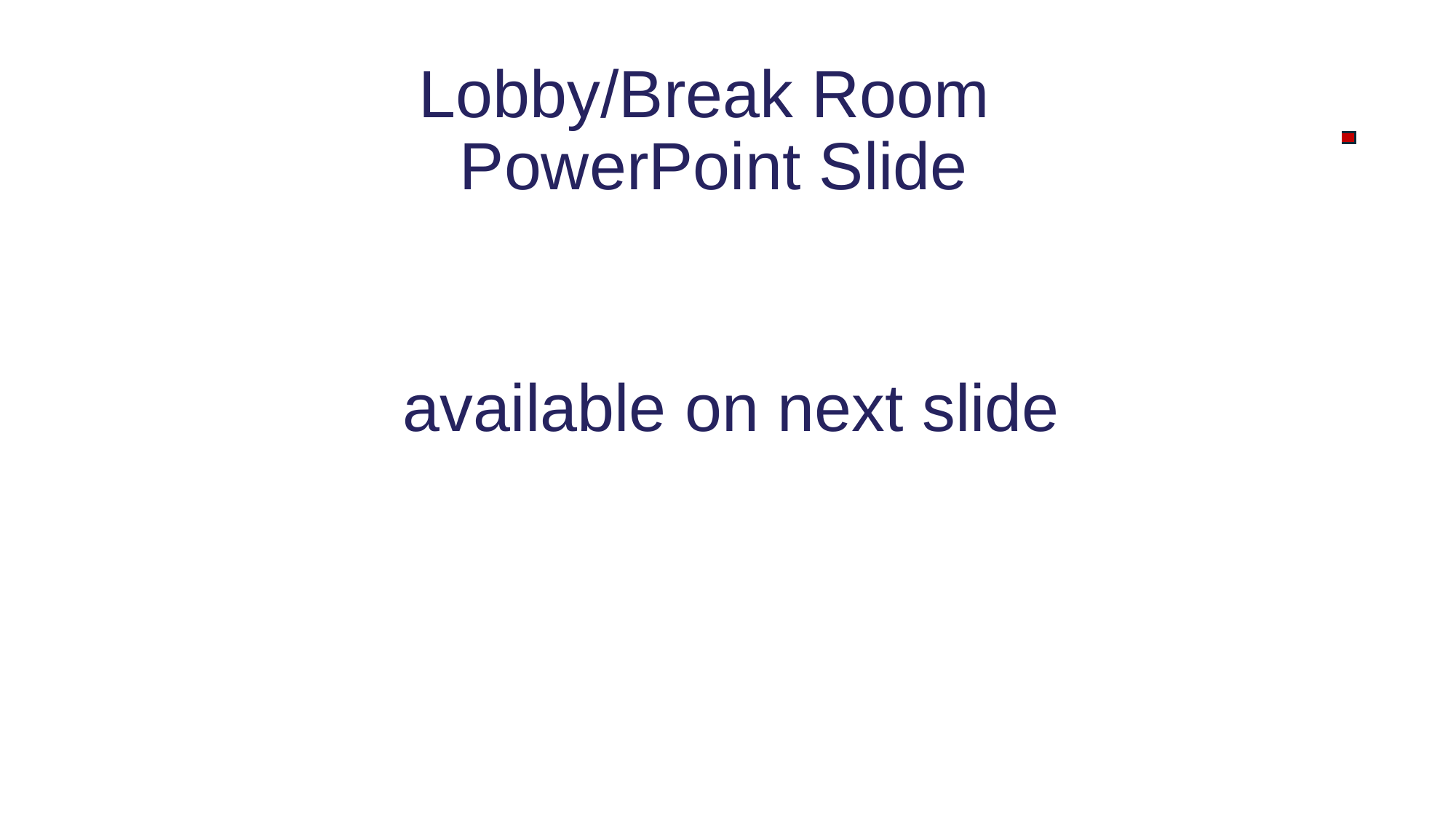

# Lobby/Break Room PowerPoint Slide

available on next slide